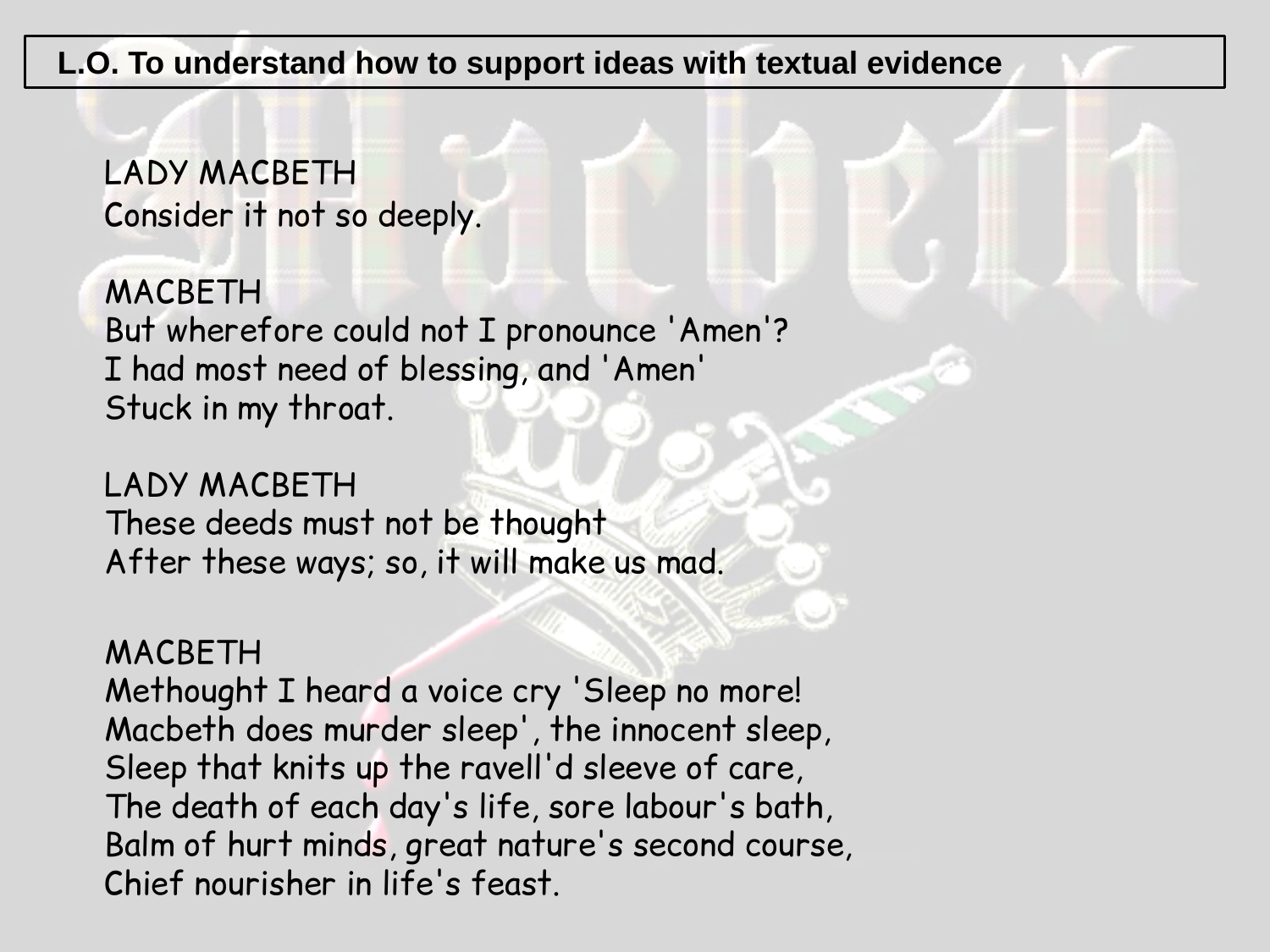

L.O. To understand how to support ideas with textual evidence

	LADY MACBETH 
Consider it not so deeply.
MACBETH 
But wherefore could not I pronounce 'Amen'?
I had most need of blessing, and 'Amen'
Stuck in my throat.
LADY MACBETH 
These deeds must not be thought
After these ways; so, it will make us mad.

	MACBETH 
Methought I heard a voice cry 'Sleep no more!
Macbeth does murder sleep', the innocent sleep,
Sleep that knits up the ravell'd sleeve of care,
The death of each day's life, sore labour's bath,
Balm of hurt minds, great nature's second course,
Chief nourisher in life's feast.